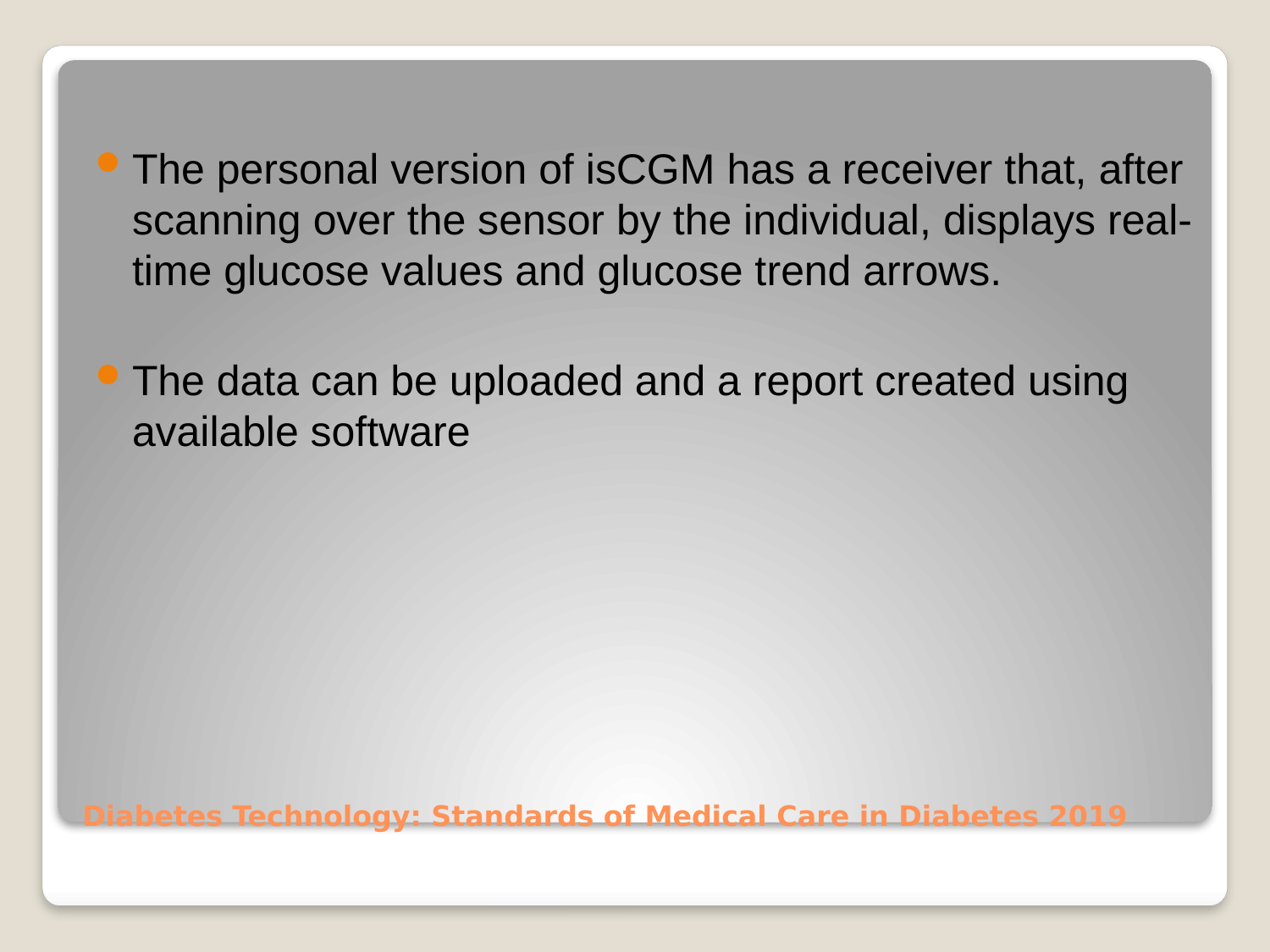

The personal version of isCGM has a receiver that, after scanning over the sensor by the individual, displays real-time glucose values and glucose trend arrows.

The data can be uploaded and a report created using available software
# Diabetes Technology: Standards of Medical Care in Diabetes 2019